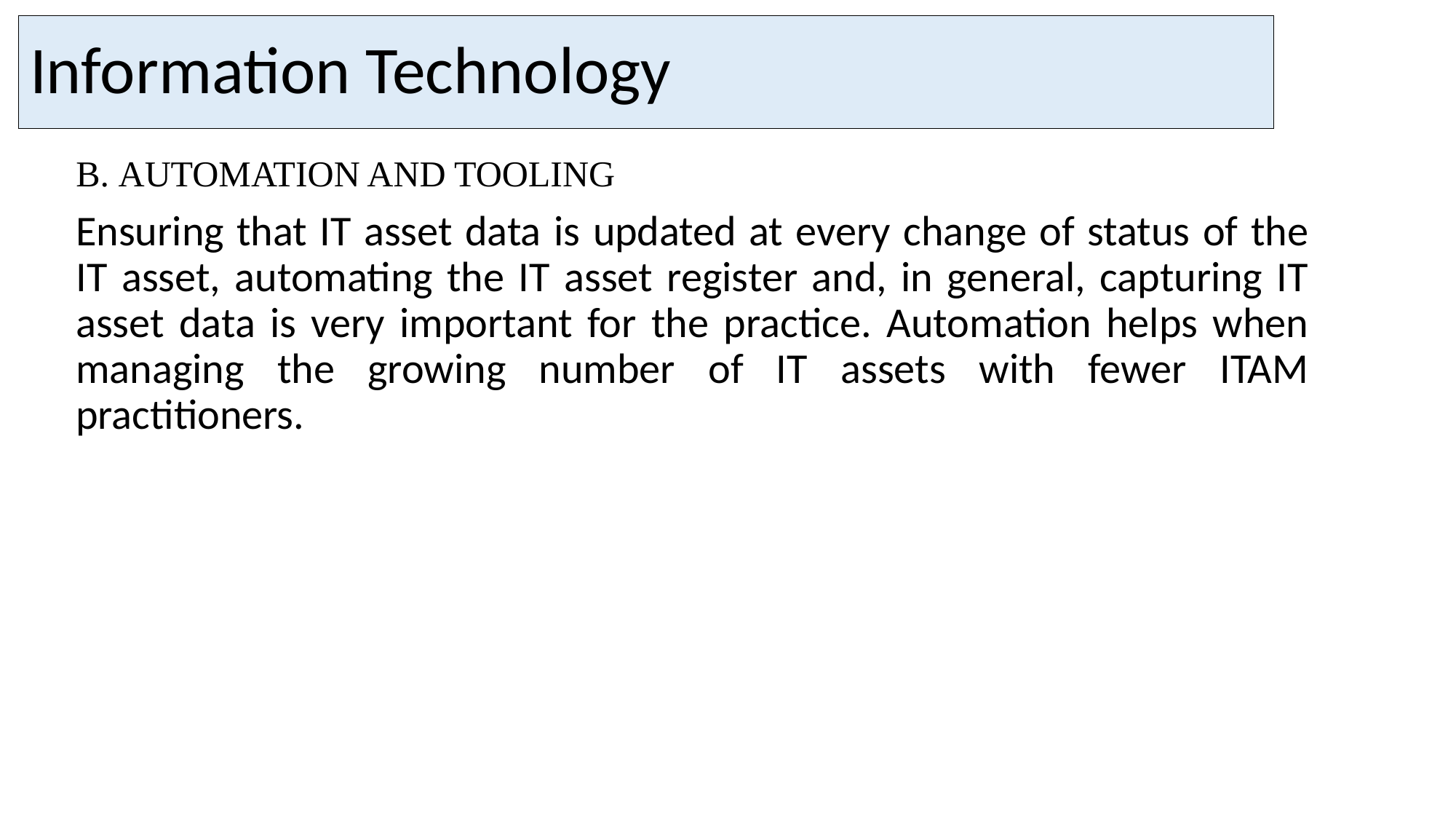

# Information Technology
B. AUTOMATION AND TOOLING
Ensuring that IT asset data is updated at every change of status of the IT asset, automating the IT asset register and, in general, capturing IT asset data is very important for the practice. Automation helps when managing the growing number of IT assets with fewer ITAM practitioners.